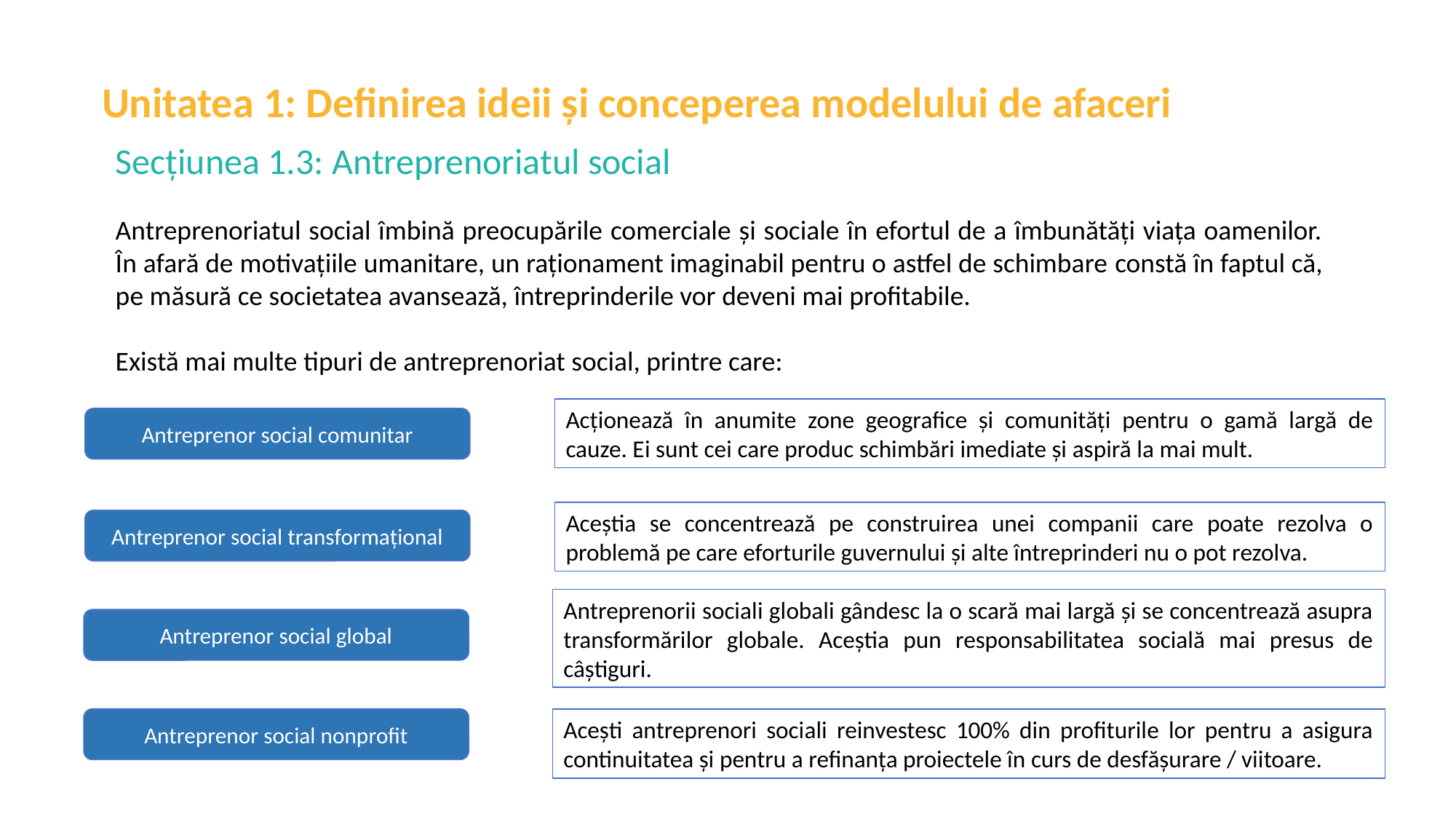

Unitatea 1: Definirea ideii și conceperea modelului de afaceri
Secțiunea 1.3: Antreprenoriatul social
Antreprenoriatul social îmbină preocupările comerciale și sociale în efortul de a îmbunătăți viața oamenilor. În afară de motivațiile umanitare, un raționament imaginabil pentru o astfel de schimbare constă în faptul că, pe măsură ce societatea avansează, întreprinderile vor deveni mai profitabile.

Există mai multe tipuri de antreprenoriat social, printre care:
Acționează în anumite zone geografice și comunități pentru o gamă largă de cauze. Ei sunt cei care produc schimbări imediate și aspiră la mai mult.
Antreprenor social comunitar
Aceștia se concentrează pe construirea unei companii care poate rezolva o problemă pe care eforturile guvernului și alte întreprinderi nu o pot rezolva.
Antreprenor social transformațional
Antreprenorii sociali globali gândesc la o scară mai largă și se concentrează asupra transformărilor globale. Aceștia pun responsabilitatea socială mai presus de câștiguri.
Antreprenor social global
Antreprenor social nonprofit
Acești antreprenori sociali reinvestesc 100% din profiturile lor pentru a asigura continuitatea și pentru a refinanța proiectele în curs de desfășurare / viitoare.